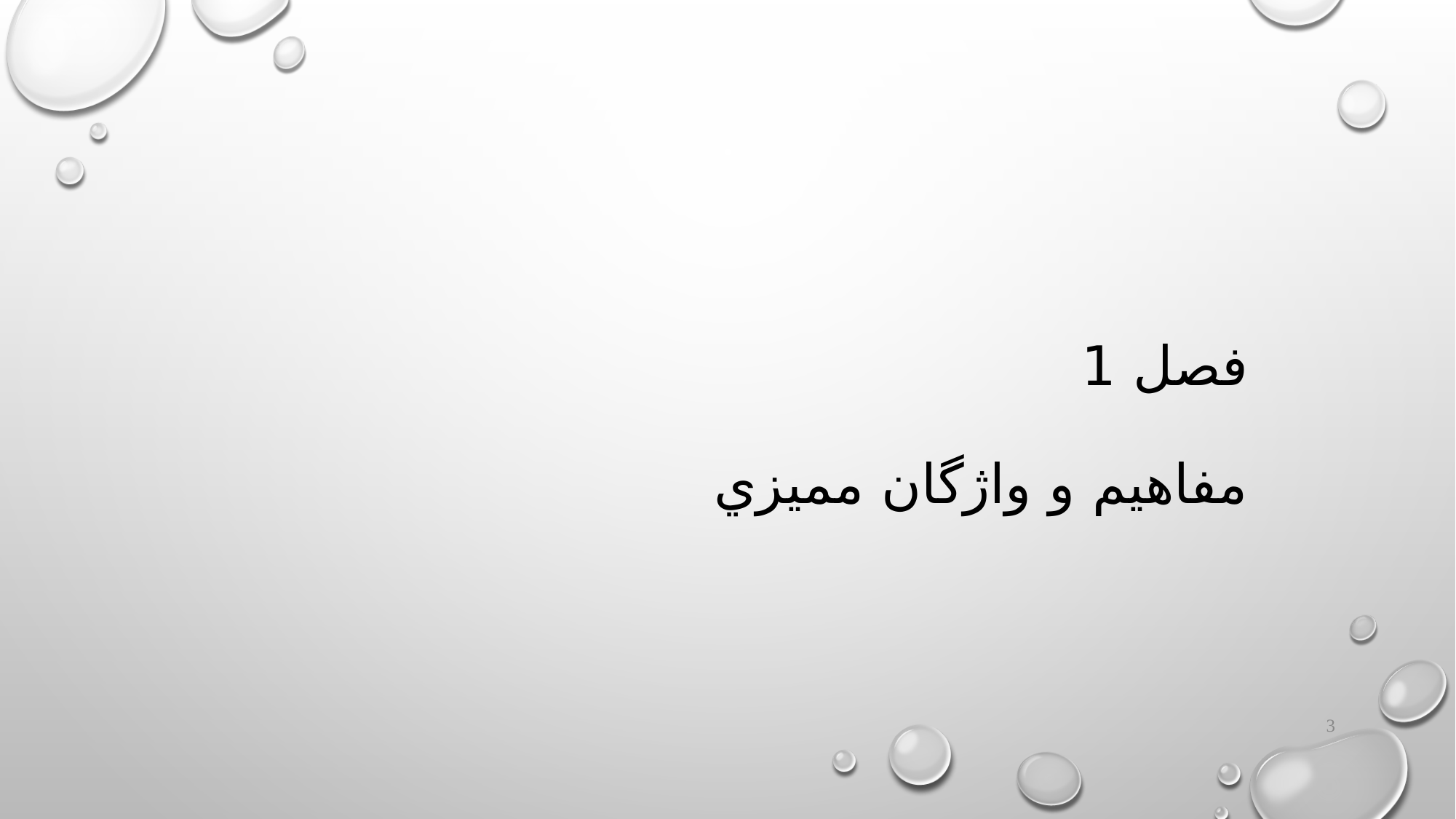

# فصل 1 مفاهيم و واژگان مميزي
3